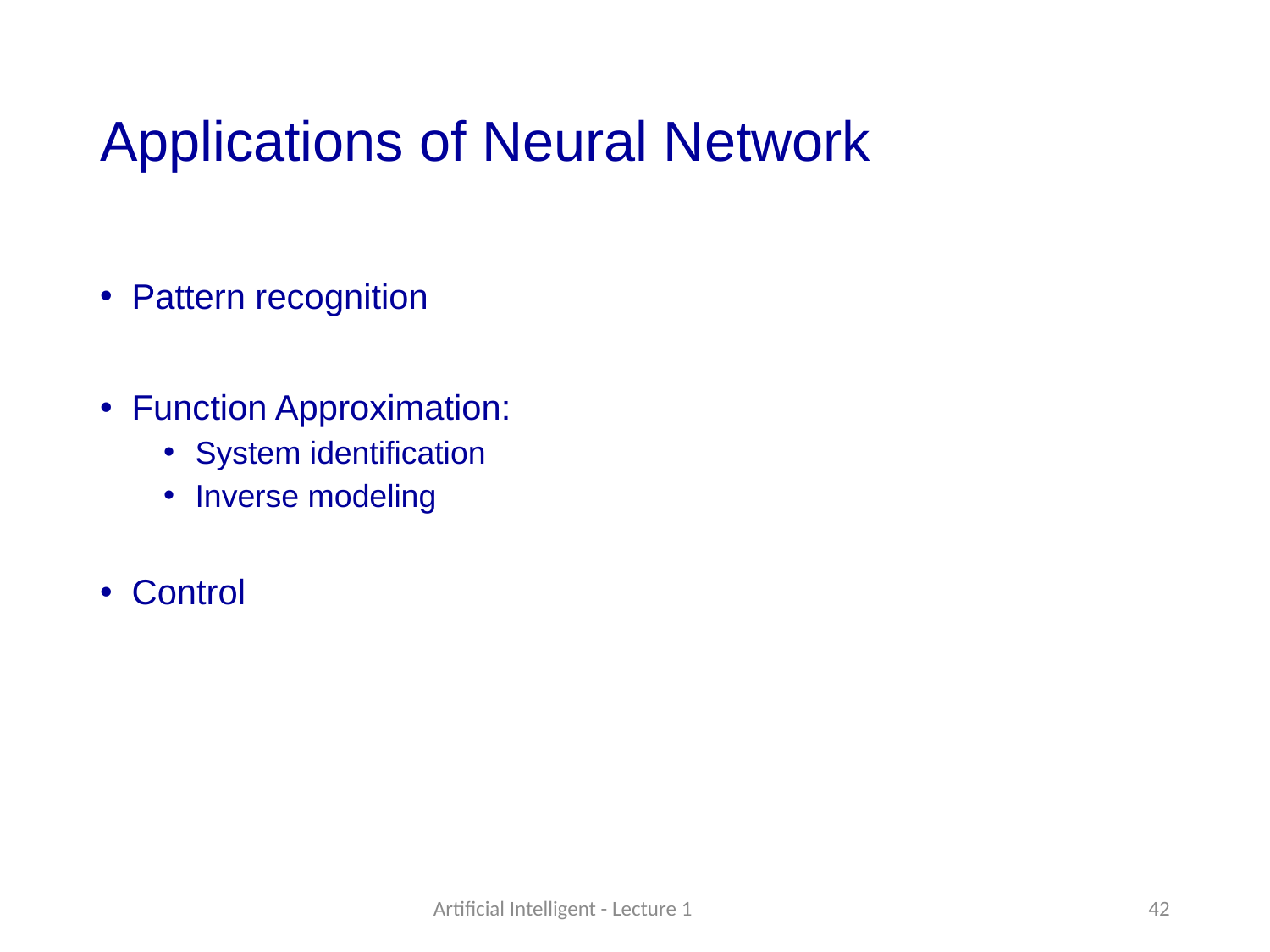

# Applications of Neural Network
Pattern recognition

Function Approximation:
System identification
Inverse modeling

Control

Artificial Intelligent - Lecture 1
42